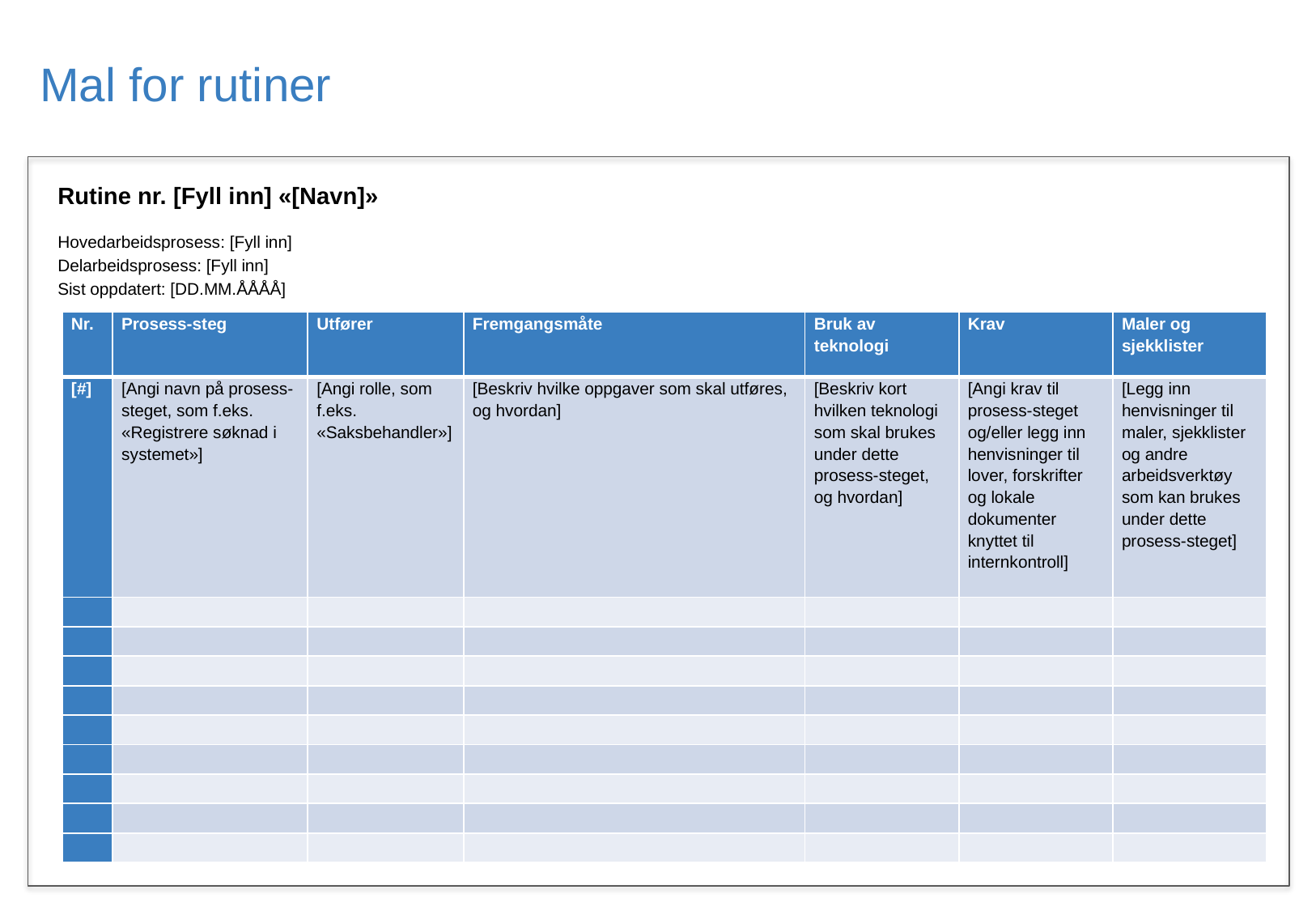

# Mal for rutiner

Rutine nr. [Fyll inn] «[Navn]»
Hovedarbeidsprosess: [Fyll inn]
Delarbeidsprosess: [Fyll inn]
Sist oppdatert: [DD.MM.ÅÅÅÅ]
| Nr. | Prosess-steg | Utfører | Fremgangsmåte | Bruk av teknologi | Krav | Maler og sjekklister |
| --- | --- | --- | --- | --- | --- | --- |
| [#] | [Angi navn på prosess-steget, som f.eks. «Registrere søknad i systemet»] | [Angi rolle, som f.eks. «Saksbehandler»] | [Beskriv hvilke oppgaver som skal utføres, og hvordan] | [Beskriv kort hvilken teknologi som skal brukes under dette prosess-steget, og hvordan] | [Angi krav til prosess-steget og/eller legg inn henvisninger til lover, forskrifter og lokale dokumenter knyttet til internkontroll] | [Legg inn henvisninger til maler, sjekklister og andre arbeidsverktøy som kan brukes under dette prosess-steget] |
|  |  |  |  |  |  |  |
|  |  |  |  |  |  |  |
|  |  |  |  |  |  |  |
|  |  |  |  |  |  |  |
|  |  |  |  |  |  |  |
|  |  |  |  |  |  |  |
|  |  |  |  |  |  |  |
|  |  |  |  |  |  |  |
|  |  |  |  |  |  |  |